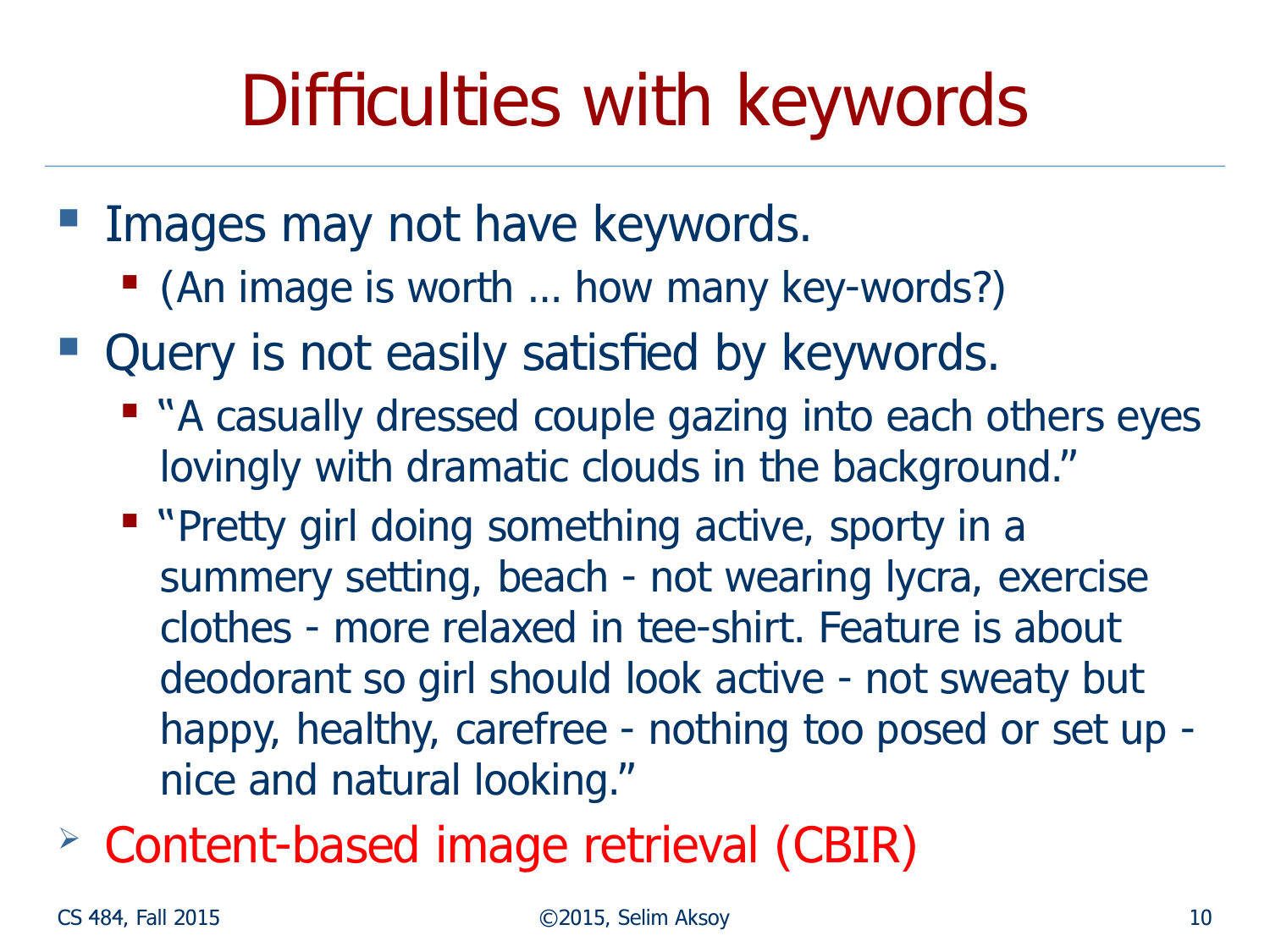

# Difficulties with keywords
Images may not have keywords.
(An image is worth … how many key-words?)
Query is not easily satisfied by keywords.
“A casually dressed couple gazing into each others eyes lovingly with dramatic clouds in the background.”
“Pretty girl doing something active, sporty in a summery setting, beach - not wearing lycra, exercise clothes - more relaxed in tee-shirt. Feature is about deodorant so girl should look active - not sweaty but happy, healthy, carefree - nothing too posed or set up - nice and natural looking.”
Content-based image retrieval (CBIR)
CS 484, Fall 2015
©2015, Selim Aksoy
10